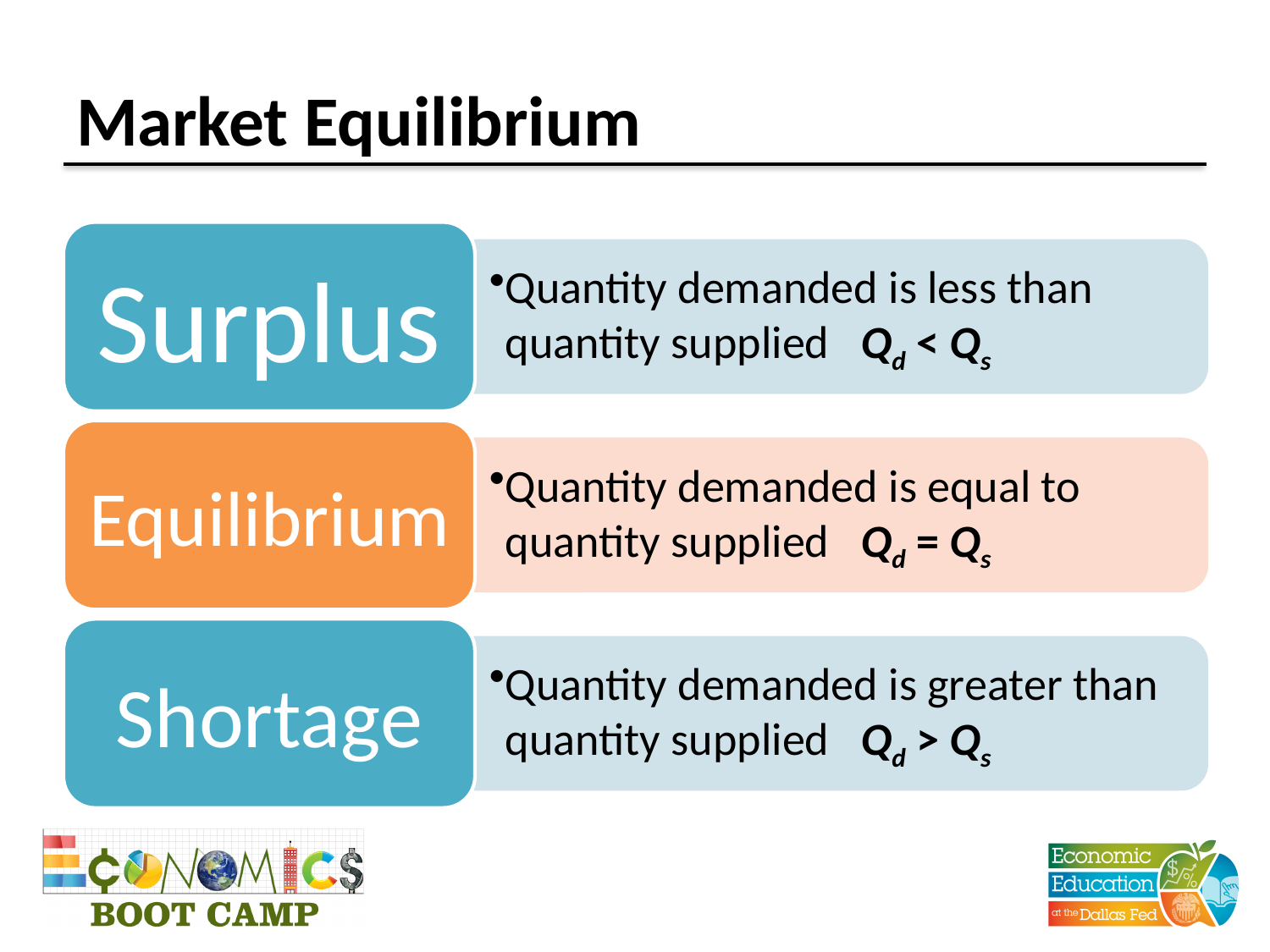

# Market Equilibrium
Surplus
Equilibrium
Quantity demanded is equal to quantity supplied		Qd = Qs
Quantity demanded is less than quantity supplied		Qd < Qs
Shortage
Quantity demanded is greater than quantity supplied	Qd > Qs